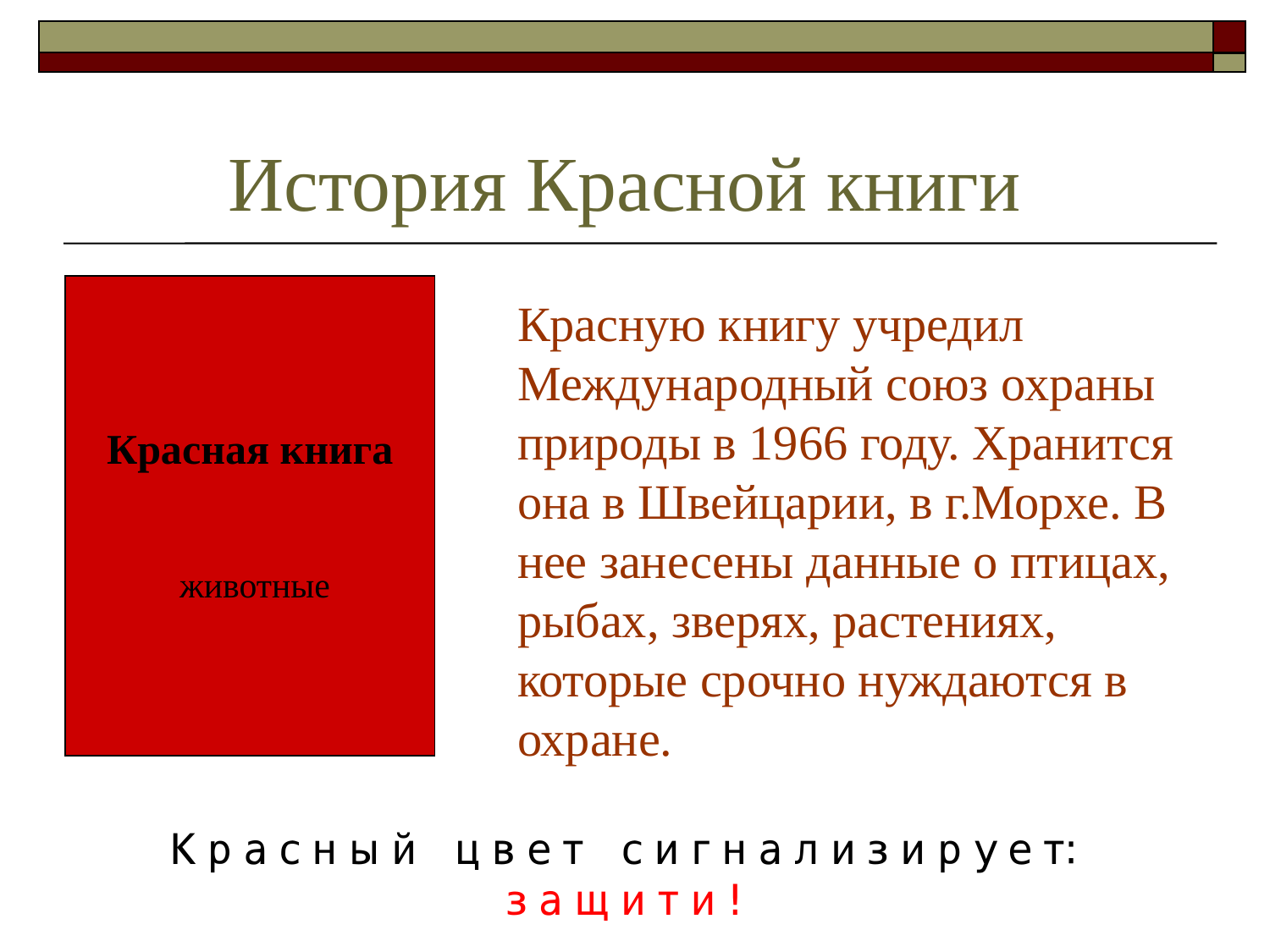

# История Красной книги

Красную книгу учредил  Международный союз охраны природы в 1966 году. Хранится она в Швейцарии, в г.Морхе. В нее занесены данные о птицах, рыбах, зверях, растениях, которые срочно нуждаются в охране.

Красная книга
животные
К р а с н ы й   ц в е т   с и г н а л и з и р у е т: з а щ и т и !